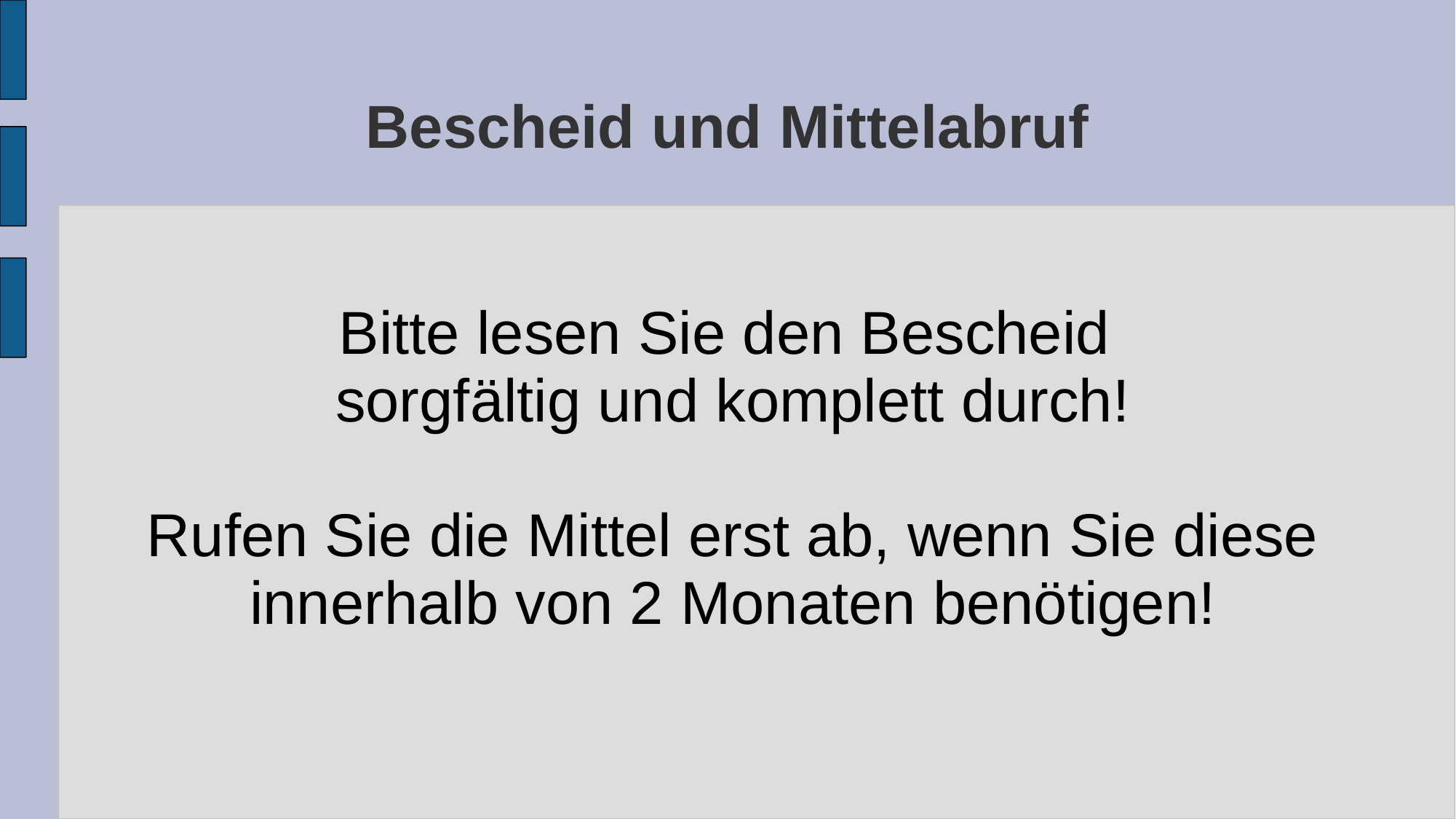

# Bescheid und Mittelabruf

Bitte lesen Sie den Bescheid
sorgfältig und komplett durch!

Rufen Sie die Mittel erst ab, wenn Sie diese innerhalb von 2 Monaten benötigen!